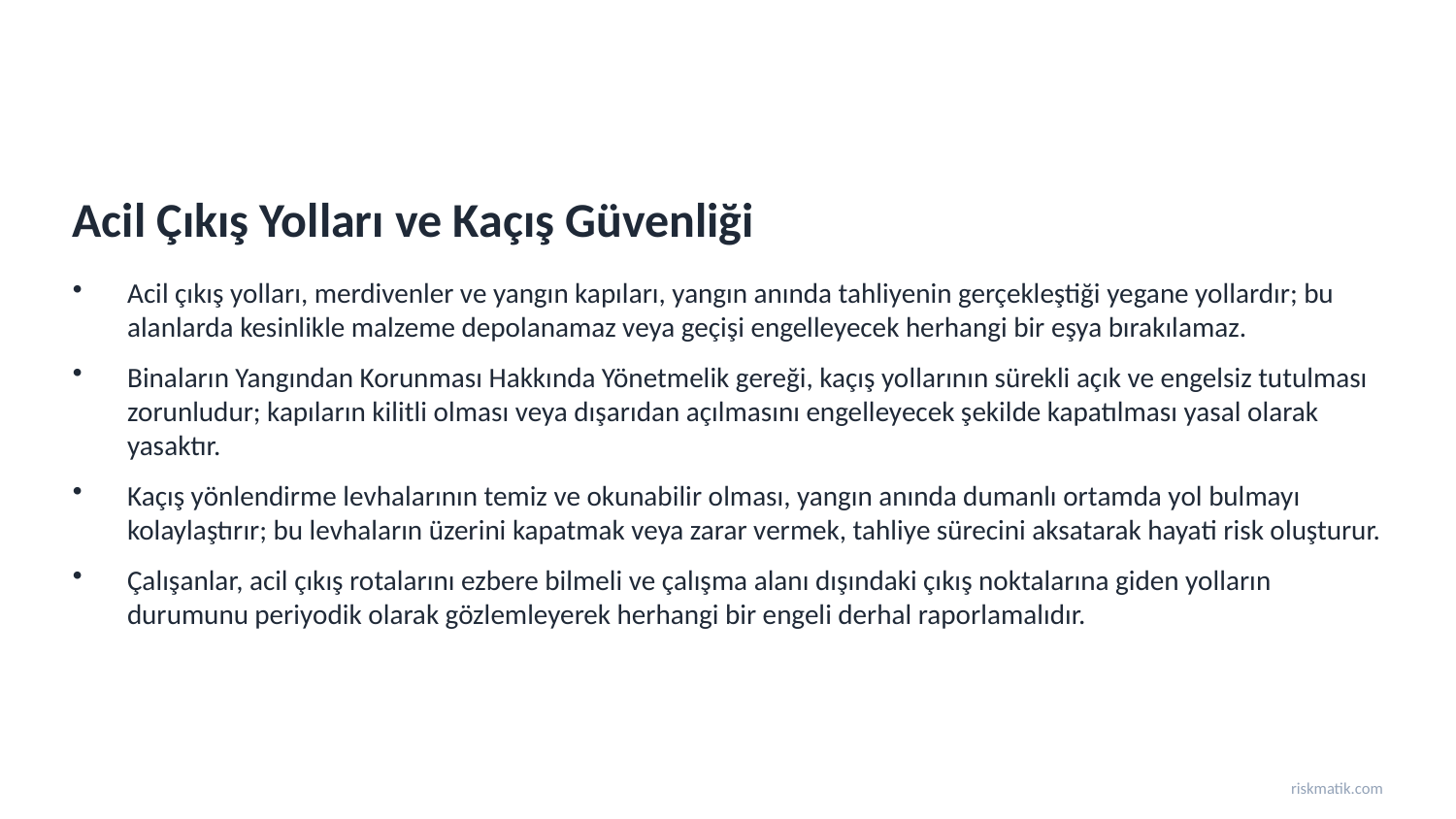

Acil Çıkış Yolları ve Kaçış Güvenliği
Acil çıkış yolları, merdivenler ve yangın kapıları, yangın anında tahliyenin gerçekleştiği yegane yollardır; bu alanlarda kesinlikle malzeme depolanamaz veya geçişi engelleyecek herhangi bir eşya bırakılamaz.
Binaların Yangından Korunması Hakkında Yönetmelik gereği, kaçış yollarının sürekli açık ve engelsiz tutulması zorunludur; kapıların kilitli olması veya dışarıdan açılmasını engelleyecek şekilde kapatılması yasal olarak yasaktır.
Kaçış yönlendirme levhalarının temiz ve okunabilir olması, yangın anında dumanlı ortamda yol bulmayı kolaylaştırır; bu levhaların üzerini kapatmak veya zarar vermek, tahliye sürecini aksatarak hayati risk oluşturur.
Çalışanlar, acil çıkış rotalarını ezbere bilmeli ve çalışma alanı dışındaki çıkış noktalarına giden yolların durumunu periyodik olarak gözlemleyerek herhangi bir engeli derhal raporlamalıdır.
riskmatik.com